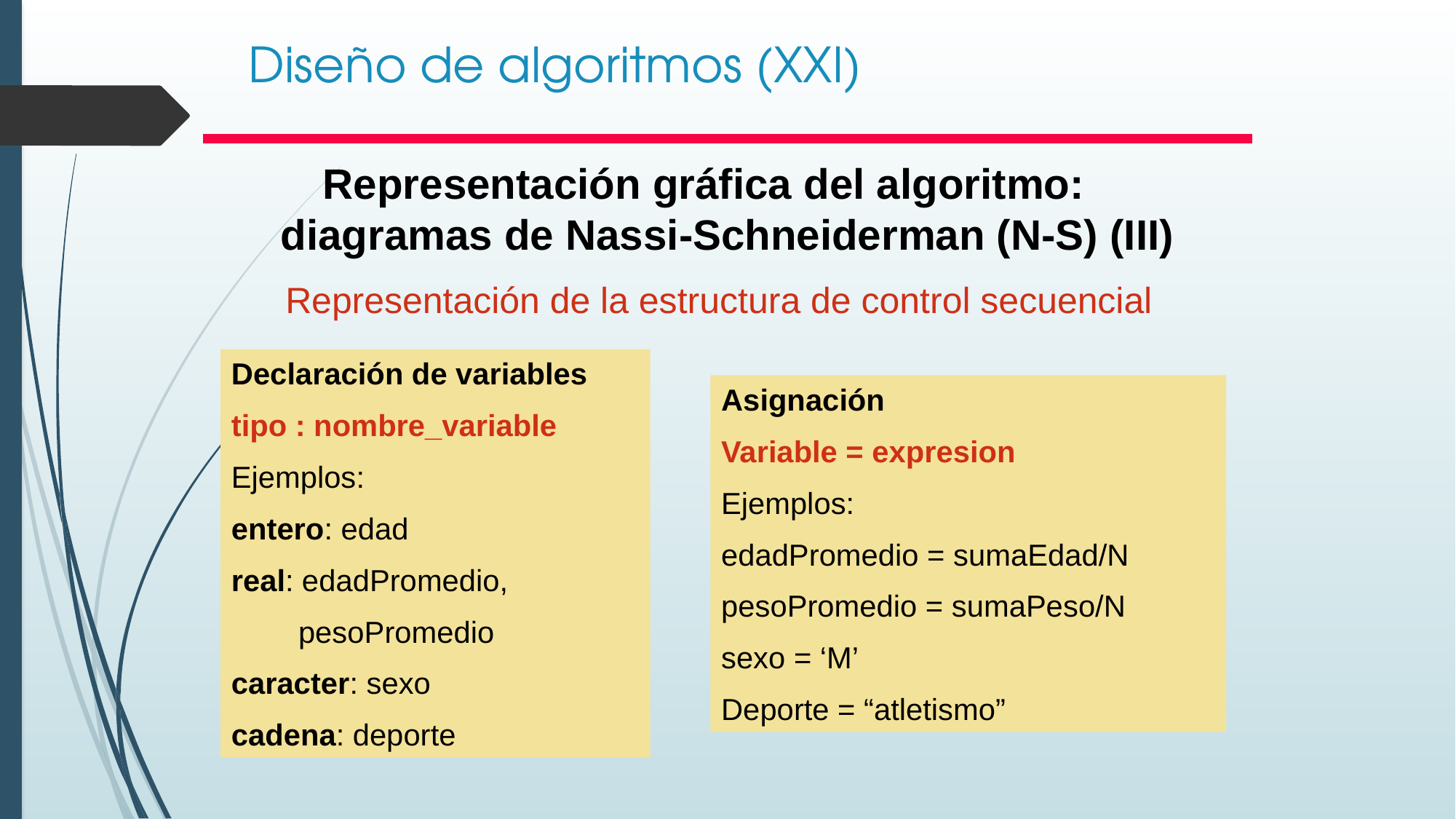

# Diseño de algoritmos (XXI)

Representación gráfica del algoritmo:     diagramas de Nassi-Schneiderman (N-S) (III)
Representación de la estructura de control secuencial
Declaración de variables
tipo : nombre_variable
Ejemplos:
entero: edad
real: edadPromedio,
        pesoPromedio
caracter: sexo
cadena: deporte
Asignación
Variable = expresion
Ejemplos:
edadPromedio = sumaEdad/N
pesoPromedio = sumaPeso/N
sexo = ‘M’
Deporte = “atletismo”